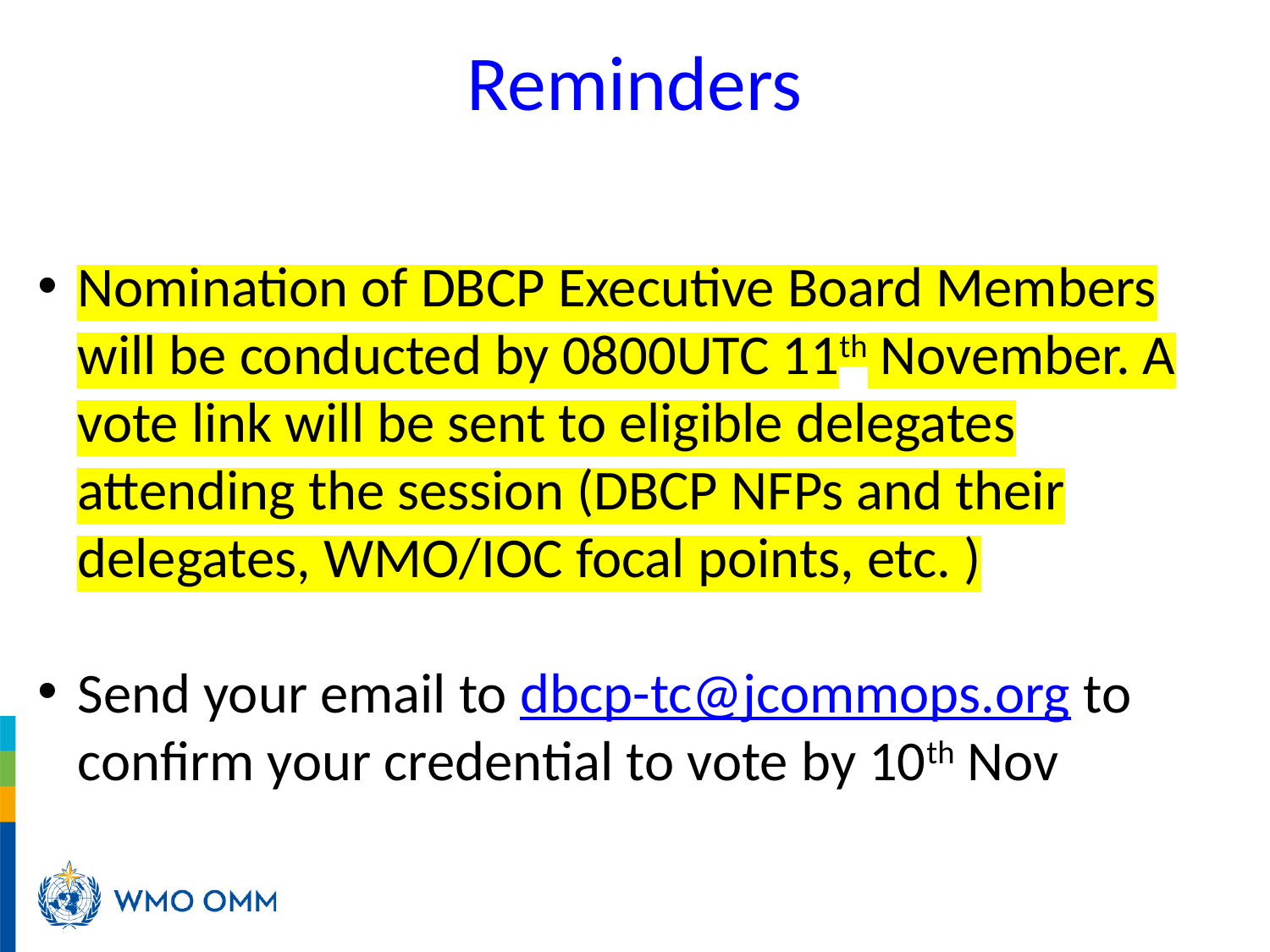

# Reminders

Nomination of DBCP Executive Board Members will be conducted by 0800UTC 11th November. A vote link will be sent to eligible delegates attending the session (DBCP NFPs and their delegates, WMO/IOC focal points, etc. )

Send your email to dbcp-tc@jcommops.org to confirm your credential to vote by 10th Nov